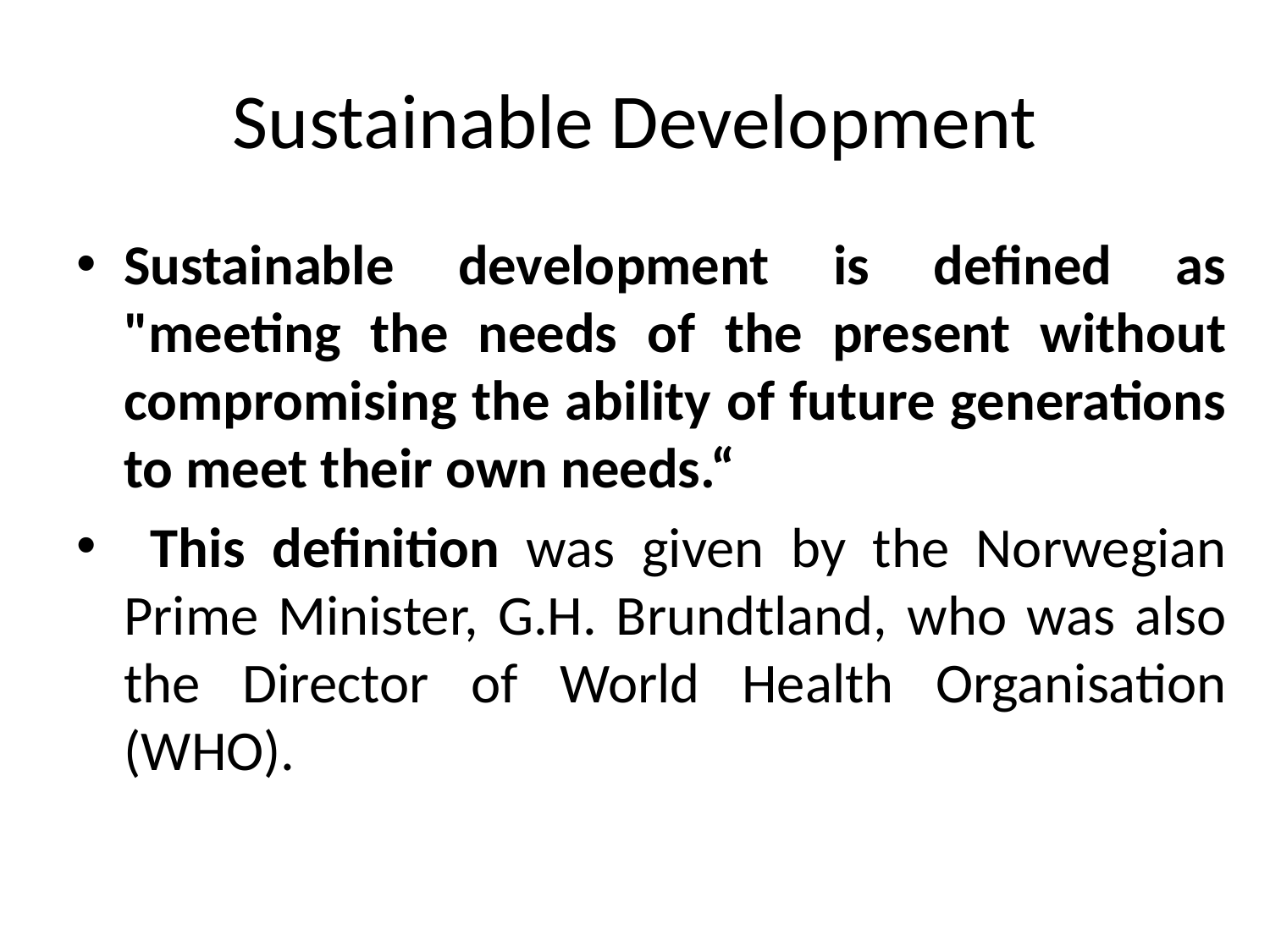

# Sustainable Development
Sustainable development is defined as "meeting the needs of the present without compromising the ability of future generations to meet their own needs.“
 This definition was given by the Norwegian Prime Minister, G.H. Brundtland, who was also the Director of World Health Organisation (WHO).